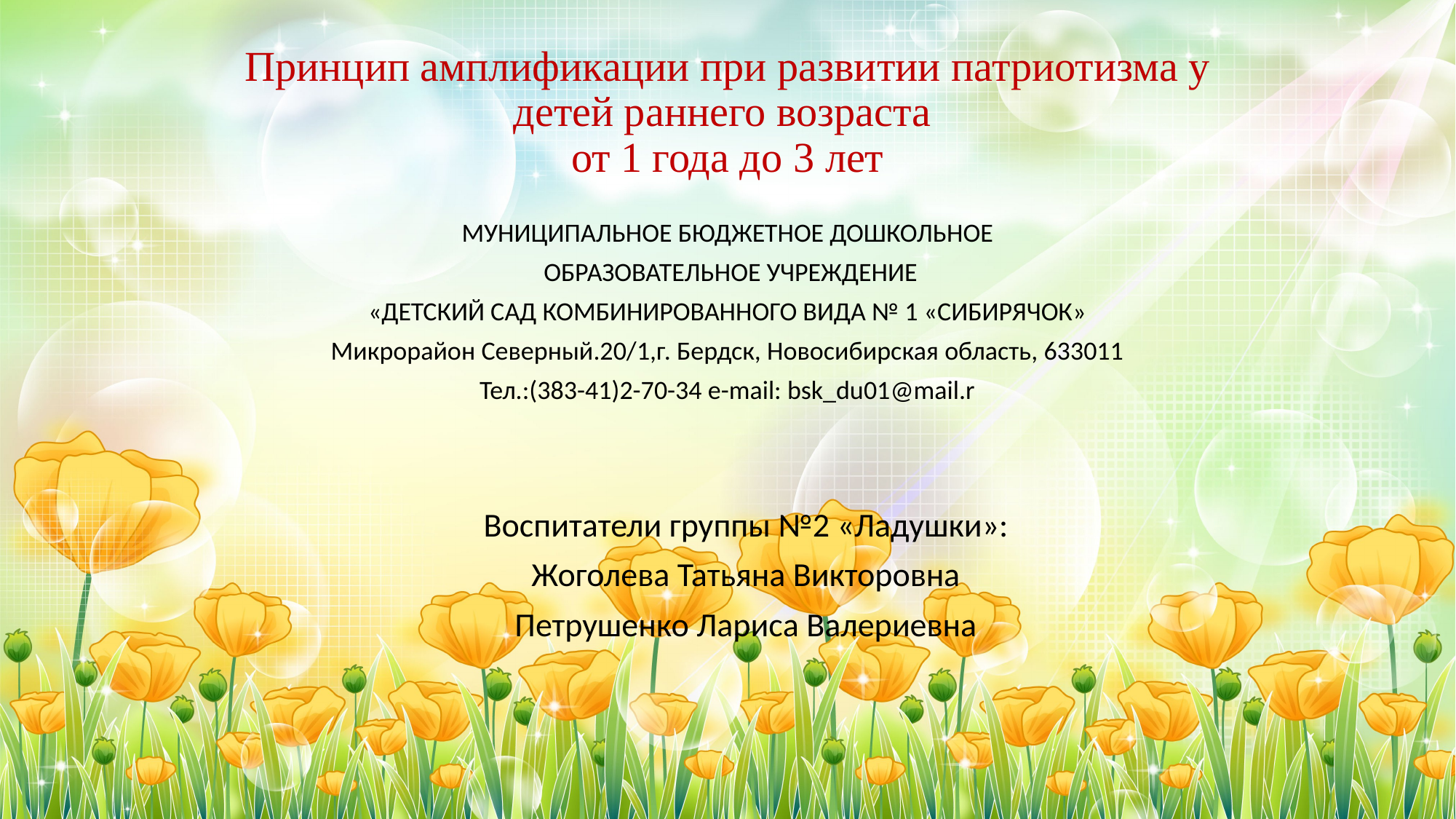

# Принцип амплификации при развитии патриотизма у детей раннего возраста от 1 года до 3 лет
МУНИЦИПАЛЬНОЕ БЮДЖЕТНОЕ ДОШКОЛЬНОЕ
 ОБРАЗОВАТЕЛЬНОЕ УЧРЕЖДЕНИЕ
«ДЕТСКИЙ САД КОМБИНИРОВАННОГО ВИДА № 1 «СИБИРЯЧОК»
Микрорайон Северный.20/1,г. Бердск, Новосибирская область, 633011
Тел.:(383-41)2-70-34 e-mail: bsk_du01@mail.r
Воспитатели группы №2 «Ладушки»:
Жоголева Татьяна Викторовна
Петрушенко Лариса Валериевна